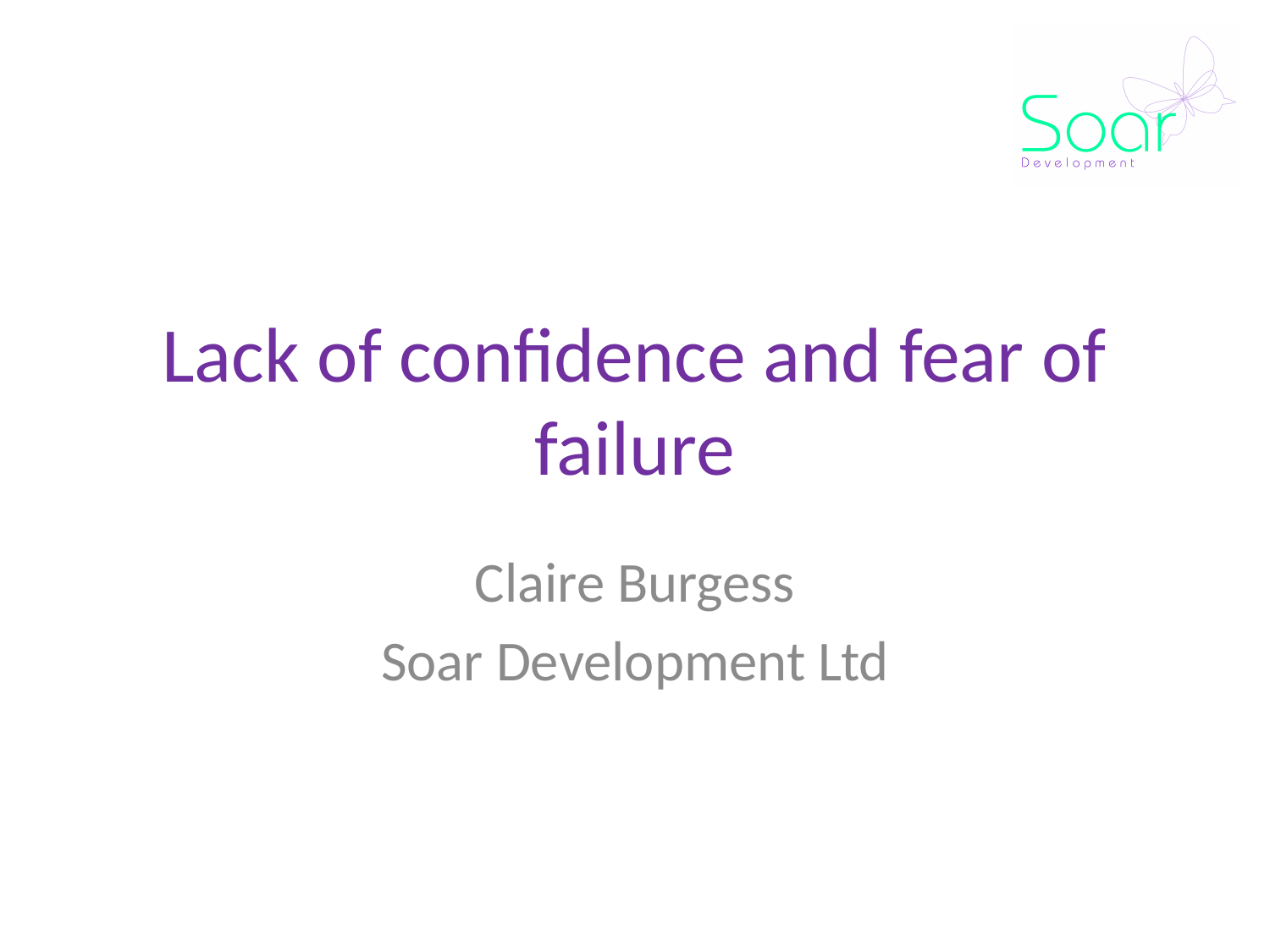

# Lack of confidence and fear of failure
Claire Burgess
Soar Development Ltd